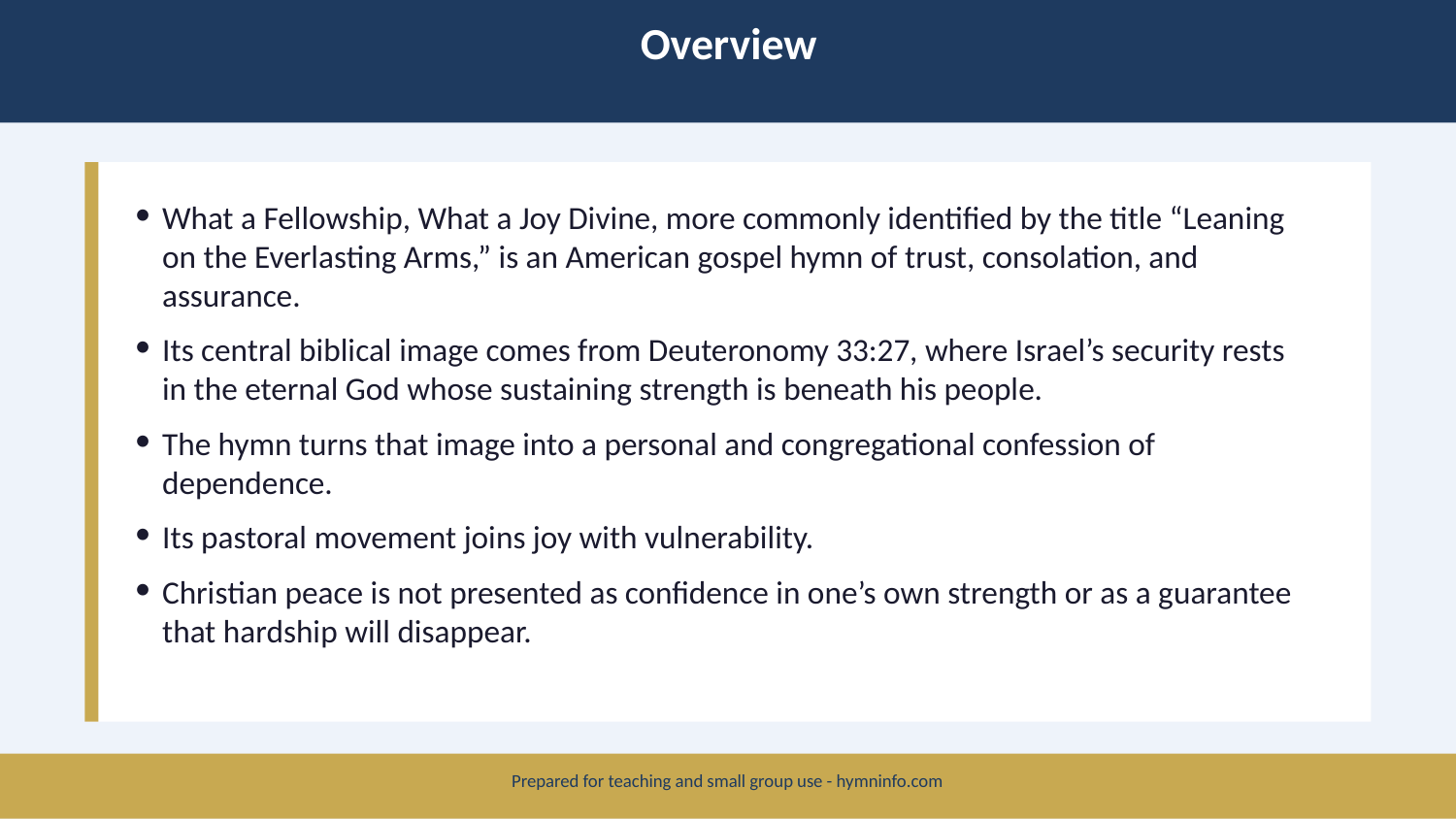

Overview

What a Fellowship, What a Joy Divine, more commonly identified by the title “Leaning on the Everlasting Arms,” is an American gospel hymn of trust, consolation, and assurance.
Its central biblical image comes from Deuteronomy 33:27, where Israel’s security rests in the eternal God whose sustaining strength is beneath his people.
The hymn turns that image into a personal and congregational confession of dependence.
Its pastoral movement joins joy with vulnerability.
Christian peace is not presented as confidence in one’s own strength or as a guarantee that hardship will disappear.

Prepared for teaching and small group use - hymninfo.com